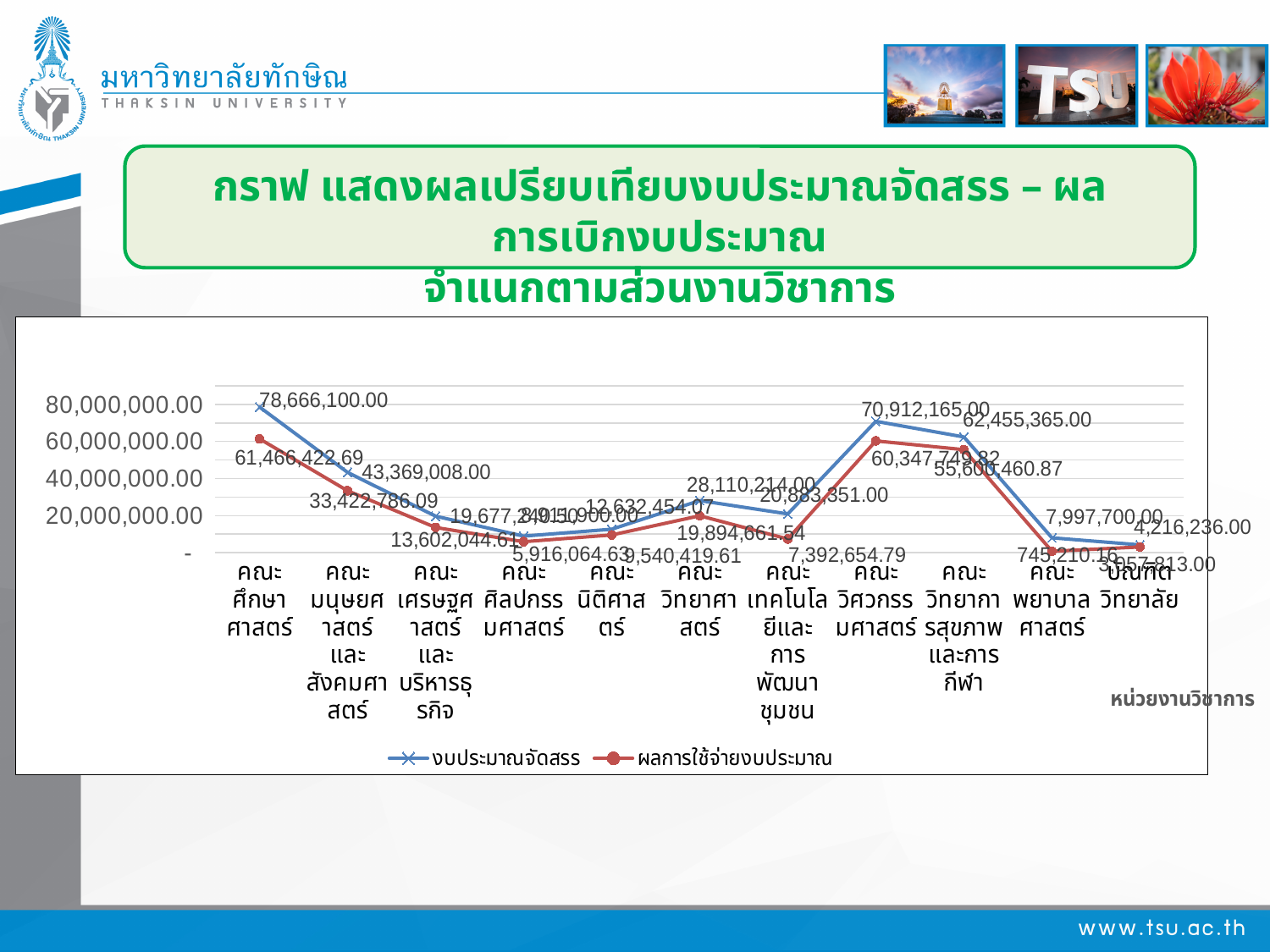

กราฟ แสดงผลเปรียบเทียบงบประมาณจัดสรร – ผลการเบิกงบประมาณ
จำแนกตามส่วนงานวิชาการ

### Chart: หน่วยงานวิชาการ

| Category | งบประมาณจัดสรร | ผลการใช้จ่ายงบประมาณ |
|---|---|---|
| คณะศึกษาศาสตร์ | 78666100.0 | 61466422.69 |
| คณะมนุษยศาสตร์และสังคมศาสตร์ | 43369008.0 | 33422786.09 |
| คณะเศรษฐศาสตร์และบริหารธุรกิจ | 19677240.5 | 13602044.61 |
| คณะศิลปกรรมศาสตร์ | 8911900.0 | 5916064.63 |
| คณะนิติศาสตร์ | 12632454.07 | 9540419.61 |
| คณะวิทยาศาสตร์ | 28110214.0 | 19894661.54 |
| คณะเทคโนโลยีและการพัฒนาชุมชน | 20883351.0 | 7392654.789999999 |
| คณะวิศวกรรมศาสตร์ | 70912165.0 | 60347749.82 |
| คณะวิทยาการสุขภาพและการกีฬา | 62455365.0 | 55600460.870000005 |
| คณะพยาบาลศาสตร์ | 7997700.0 | 745210.1599999999 |
| บัณฑิตวิทยาลัย | 4216236.0 | 3057813.0 |